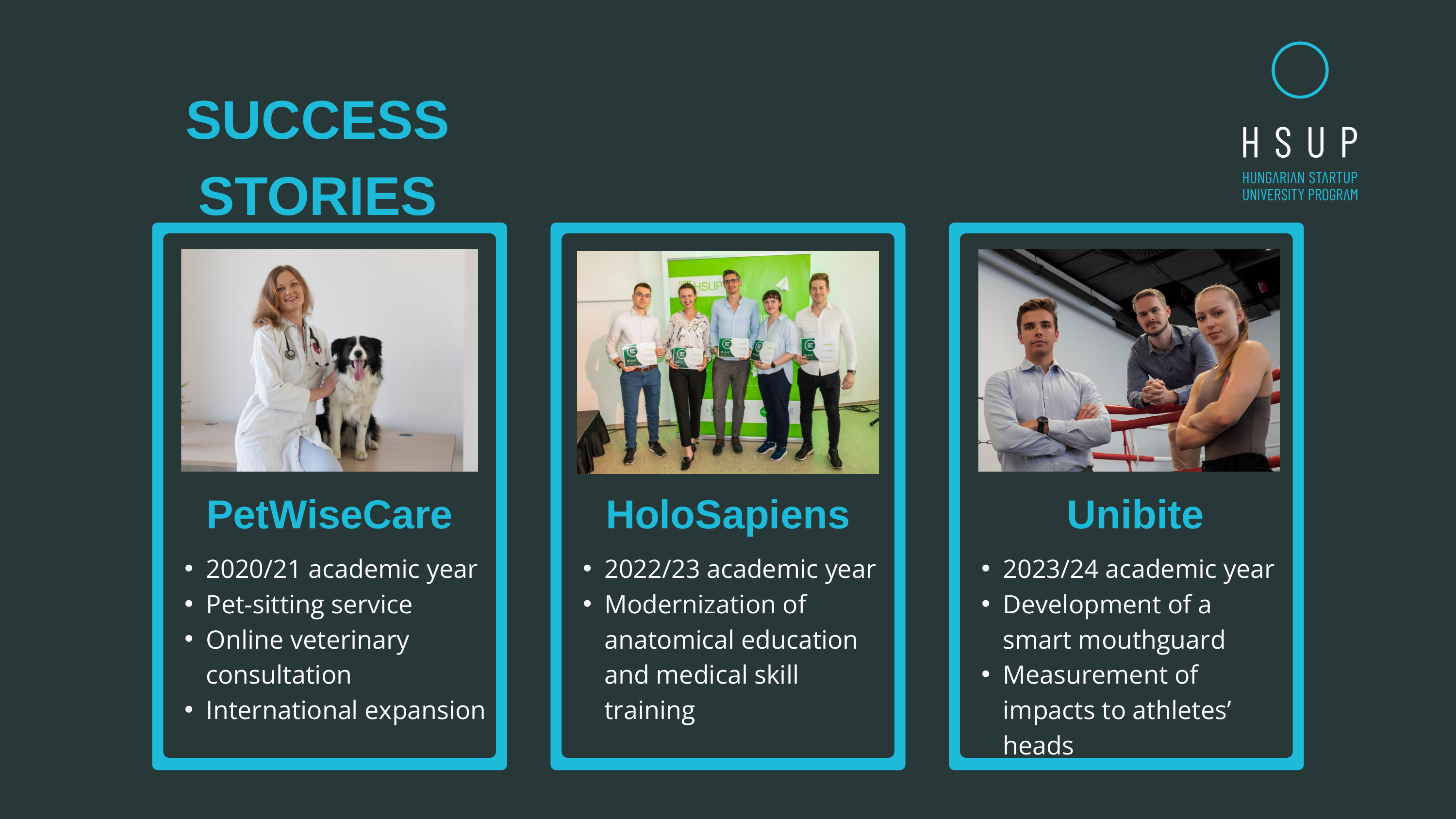

SUCCESS STORIES

PetWiseCare
HoloSapiens
Unibite
2020/21 academic year
Pet-sitting service
Online veterinary consultation
International expansion
2022/23 academic year
Modernization of anatomical education and medical skill training
2023/24 academic year
Development of a smart mouthguard
Measurement of impacts to athletes’ heads